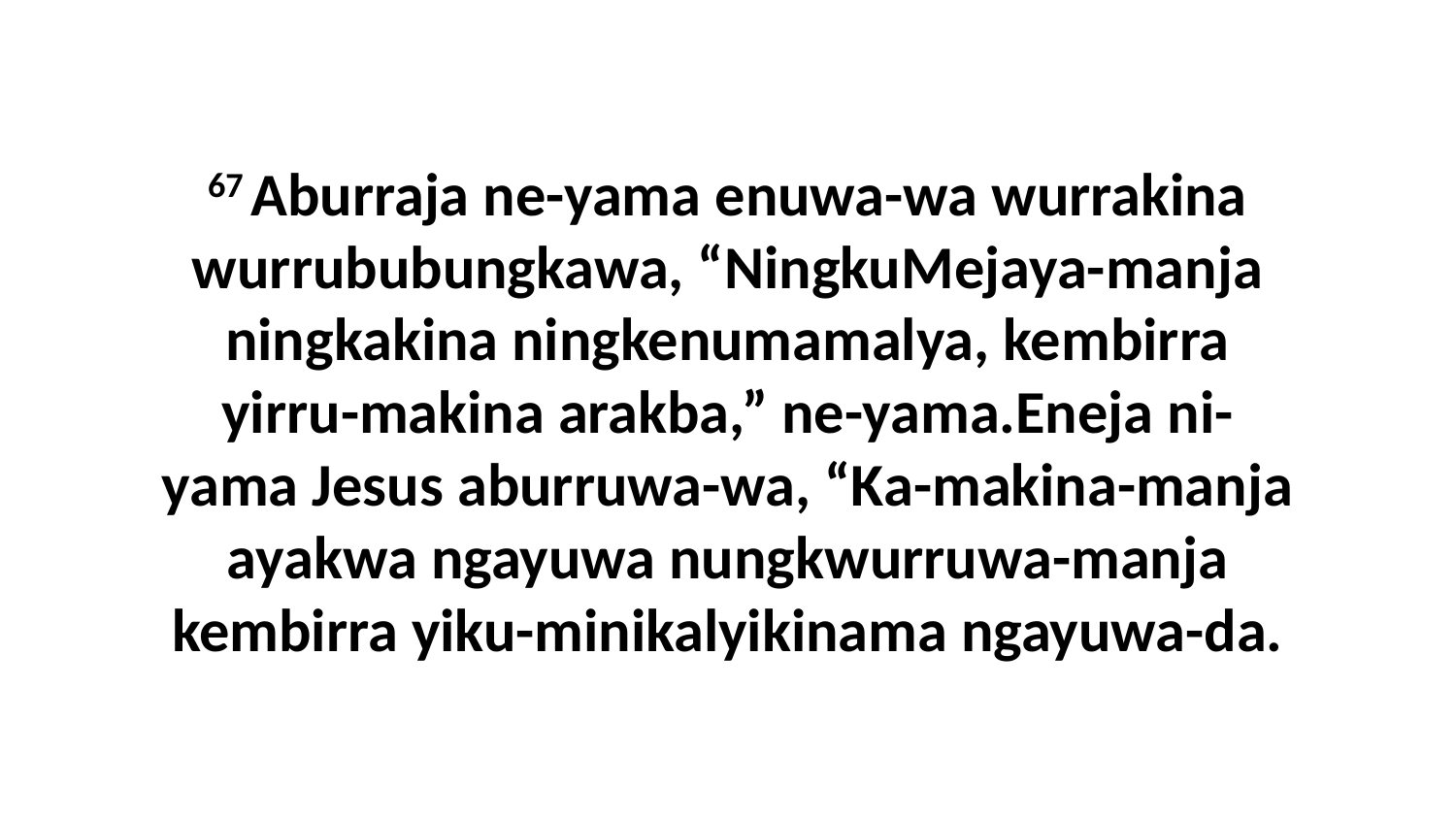

67 Aburraja ne-yama enuwa-wa wurrakina wurrububungkawa, “NingkuMejaya-manja ningkakina ningkenumamalya, kembirra yirru-makina arakba,” ne-yama.Eneja ni-yama Jesus aburruwa-wa, “Ka-makina-manja ayakwa ngayuwa nungkwurruwa-manja kembirra yiku-minikalyikinama ngayuwa-da.